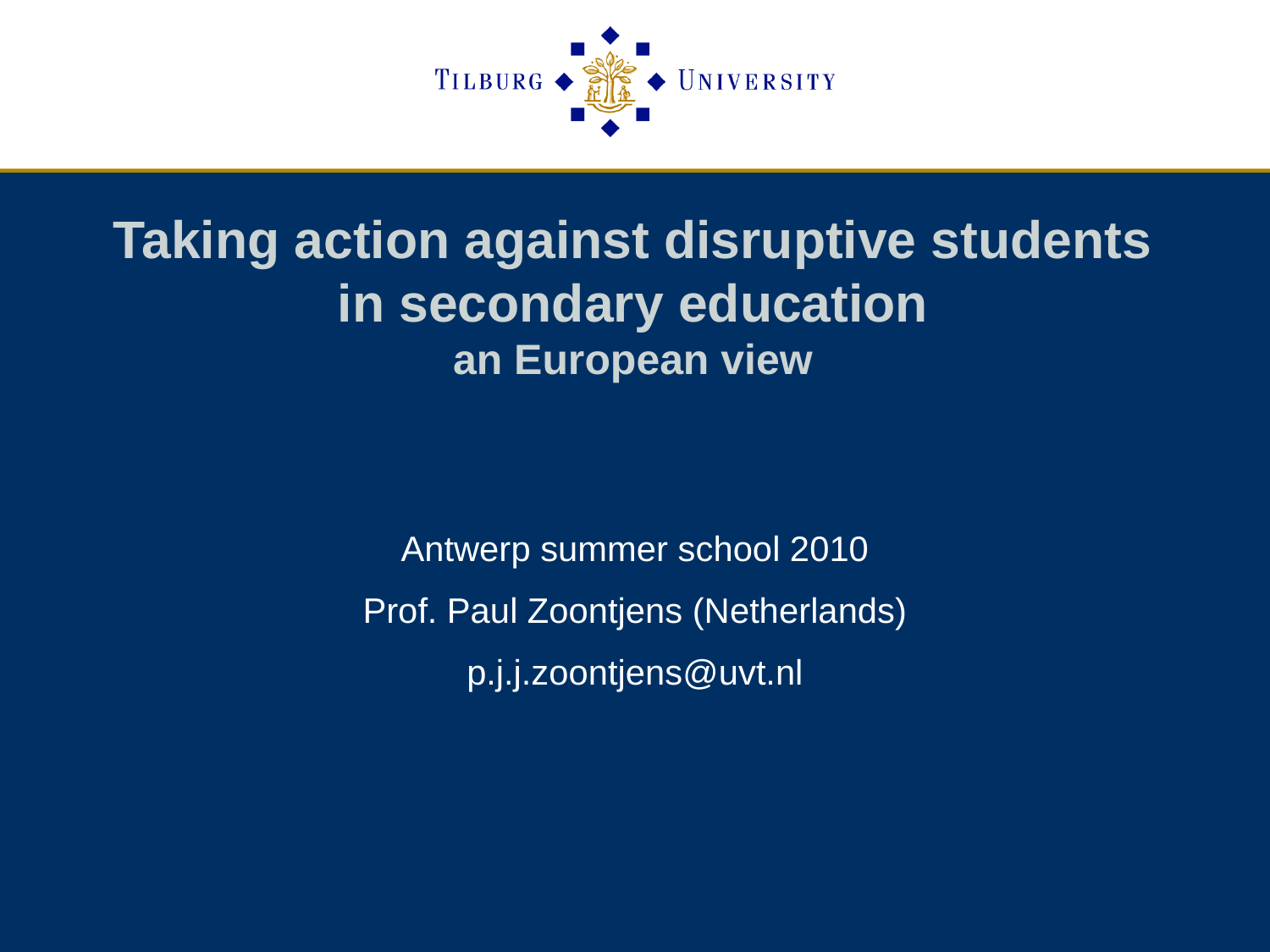

# Taking action against disruptive students in secondary education an European view

Antwerp summer school 2010
Prof. Paul Zoontjens (Netherlands)
p.j.j.zoontjens@uvt.nl